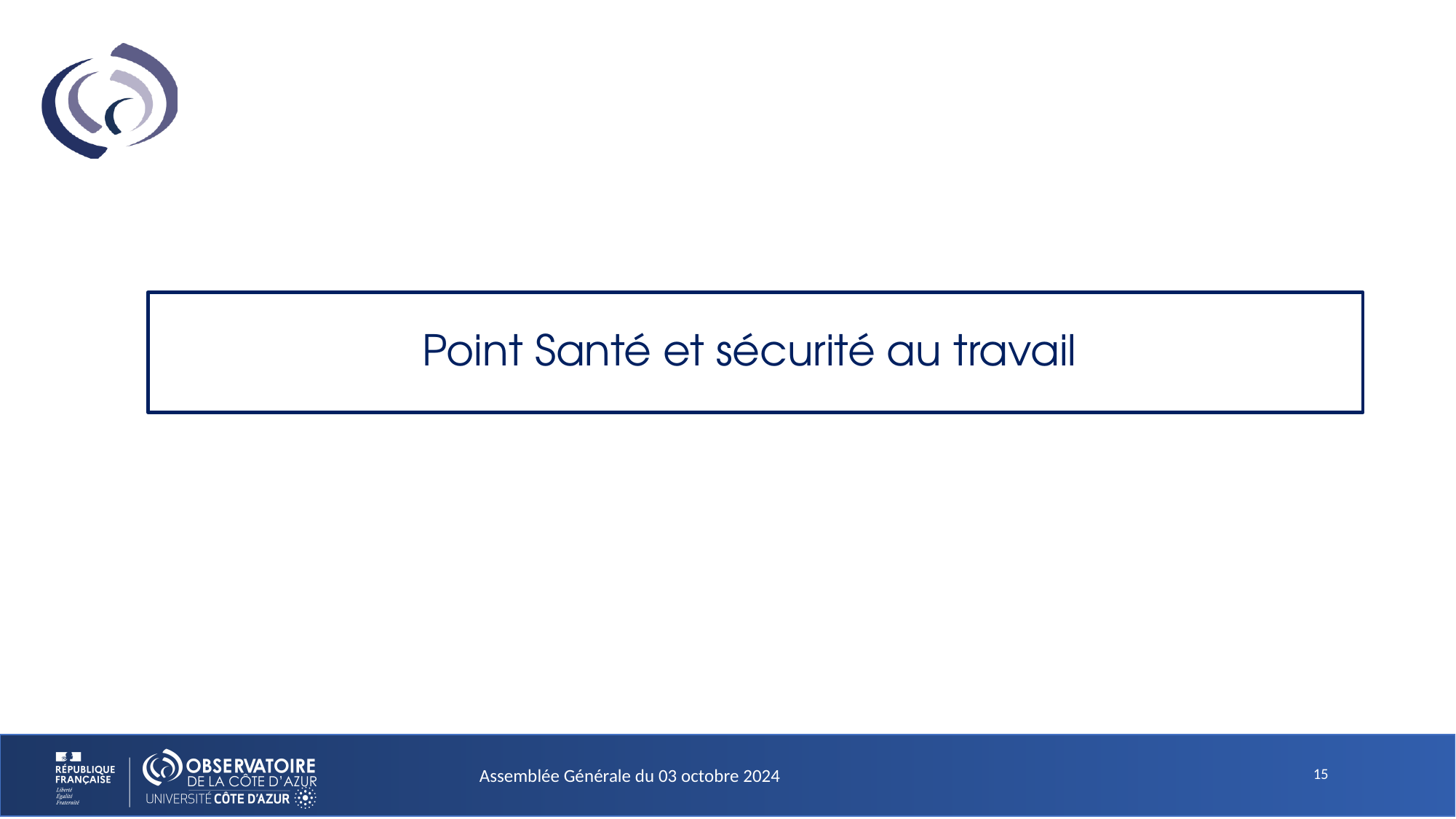

# Point Santé et sécurité au travail
Assemblée Générale du 03 octobre 2024